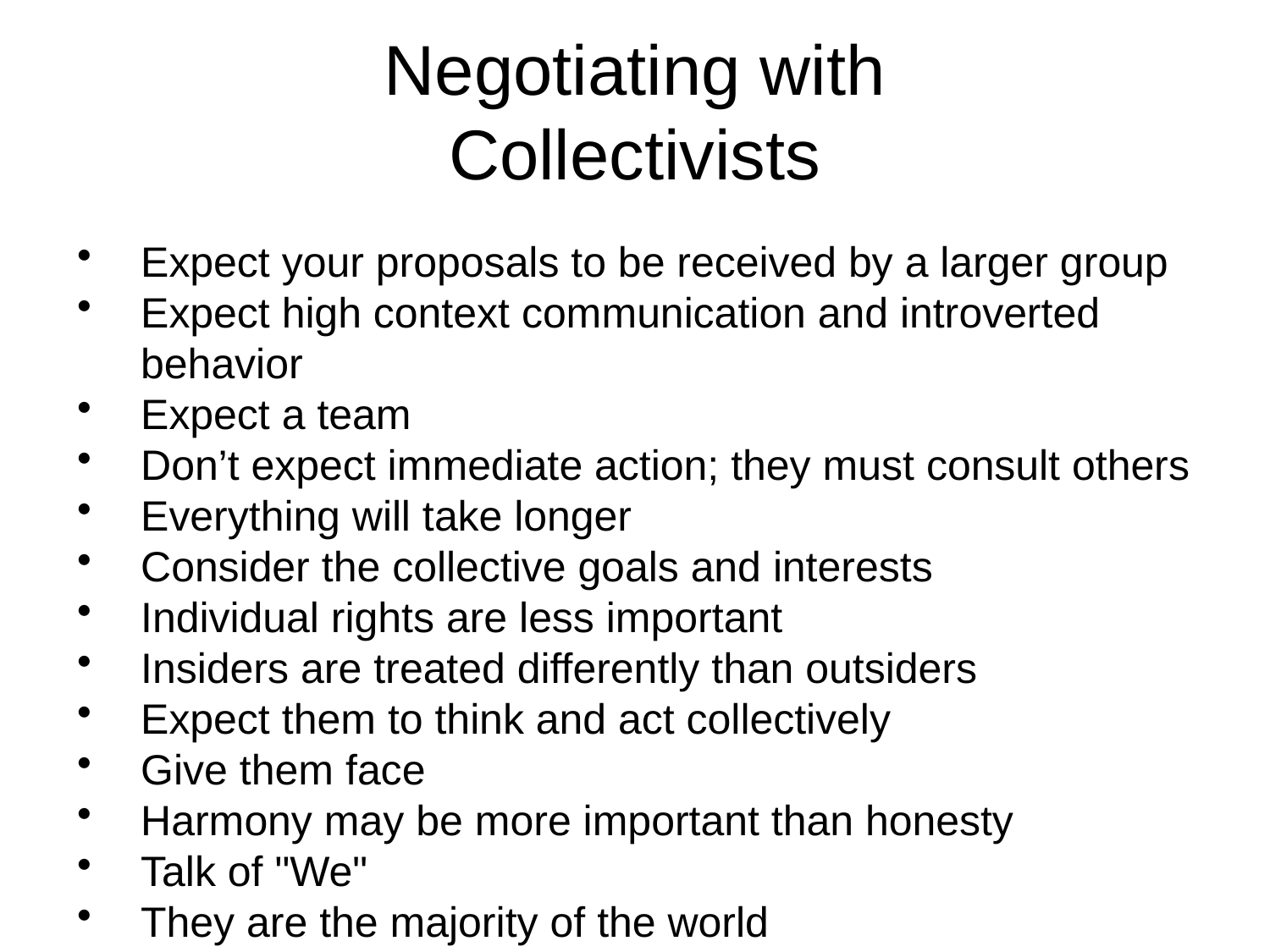

# Negotiating with Collectivists
Expect your proposals to be received by a larger group
Expect high context communication and introverted behavior
Expect a team
Don’t expect immediate action; they must consult others
Everything will take longer
Consider the collective goals and interests
Individual rights are less important
Insiders are treated differently than outsiders
Expect them to think and act collectively
Give them face
Harmony may be more important than honesty
Talk of "We"
They are the majority of the world